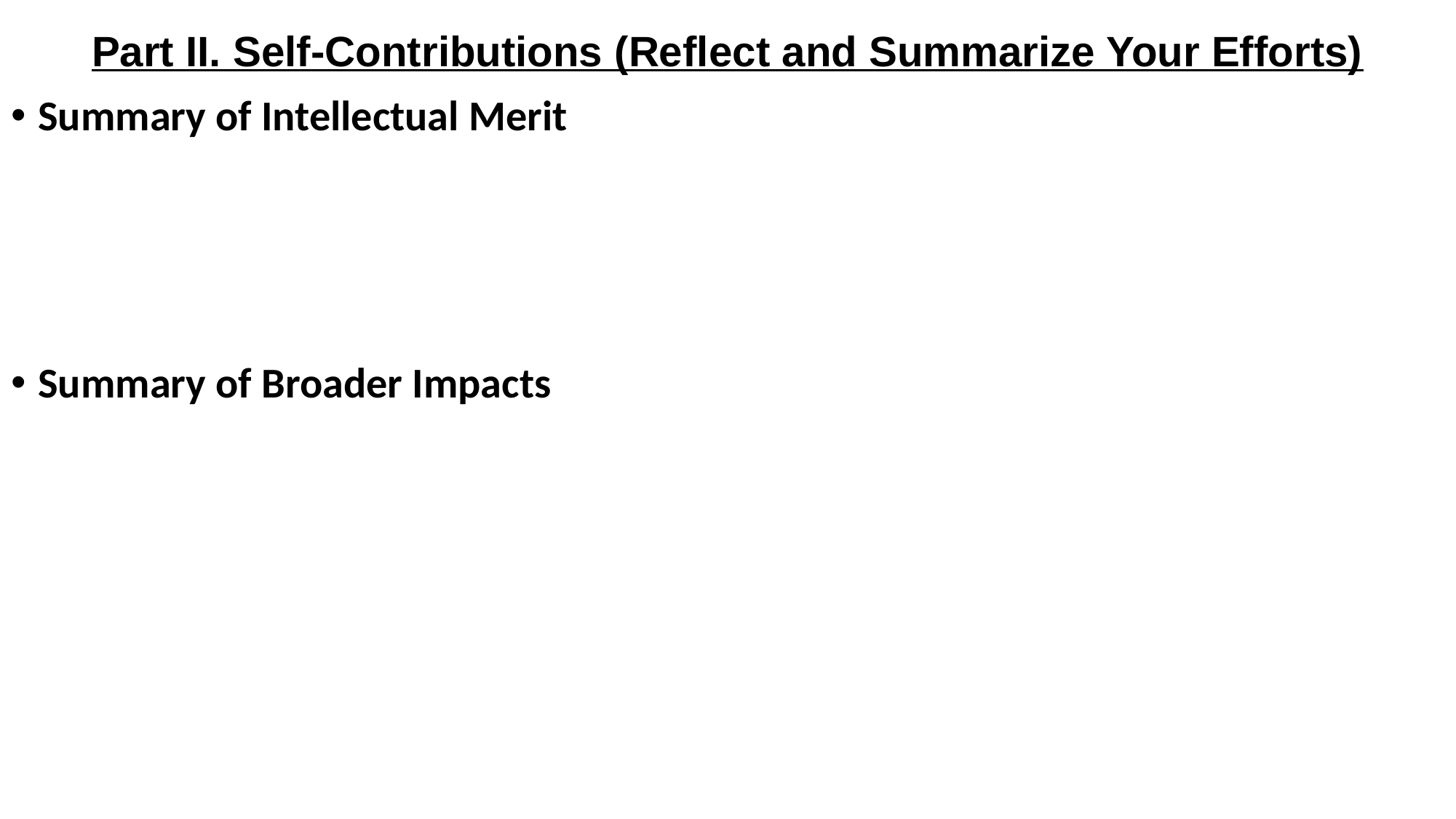

# Part II. Self-Contributions (Reflect and Summarize Your Efforts)
Summary of Intellectual Merit

Summary of Broader Impacts